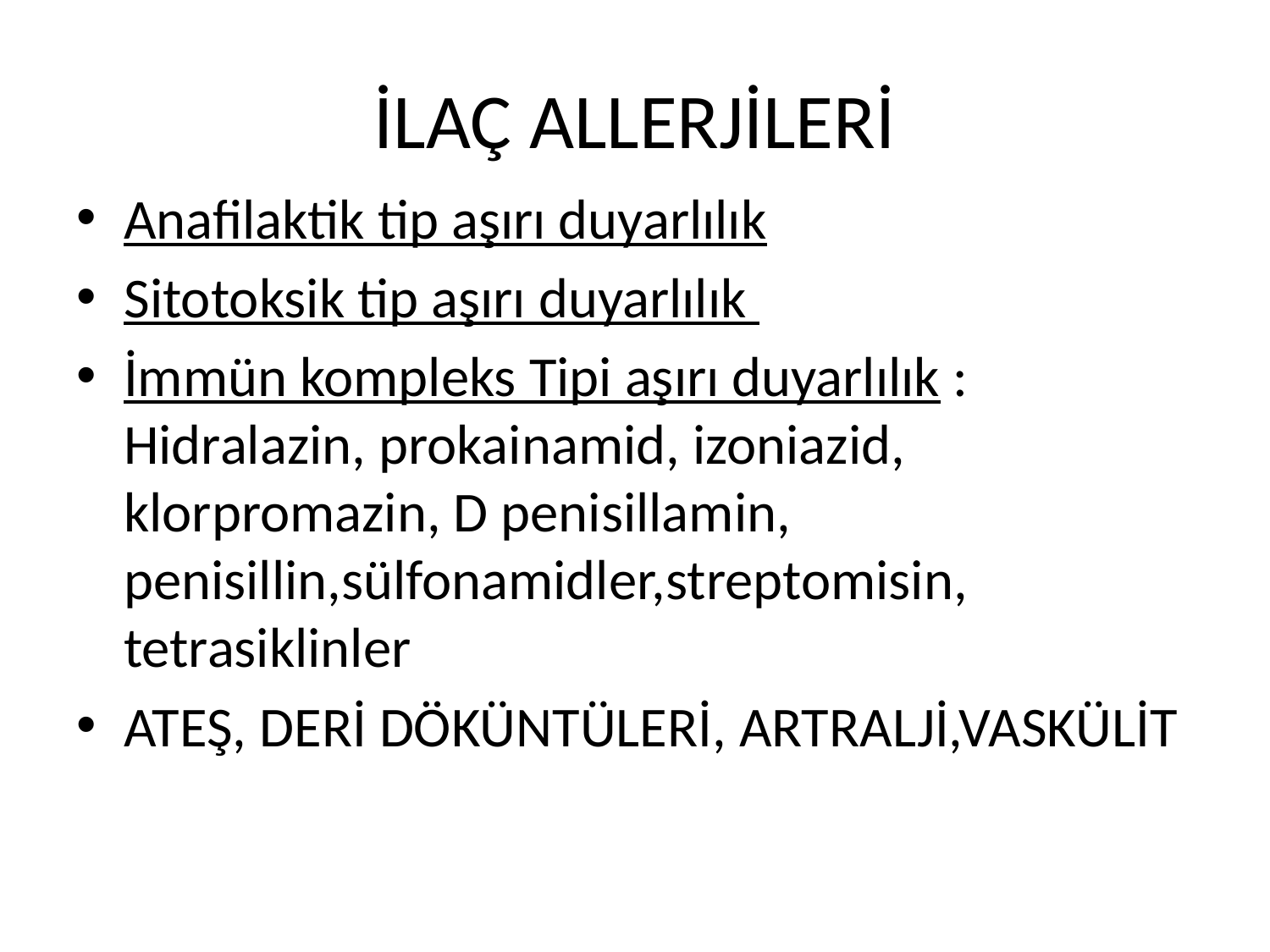

# İLAÇ ALLERJİLERİ
Anafilaktik tip aşırı duyarlılık
Sitotoksik tip aşırı duyarlılık
İmmün kompleks Tipi aşırı duyarlılık : Hidralazin, prokainamid, izoniazid, klorpromazin, D penisillamin, penisillin,sülfonamidler,streptomisin, tetrasiklinler
ATEŞ, DERİ DÖKÜNTÜLERİ, ARTRALJİ,VASKÜLİT